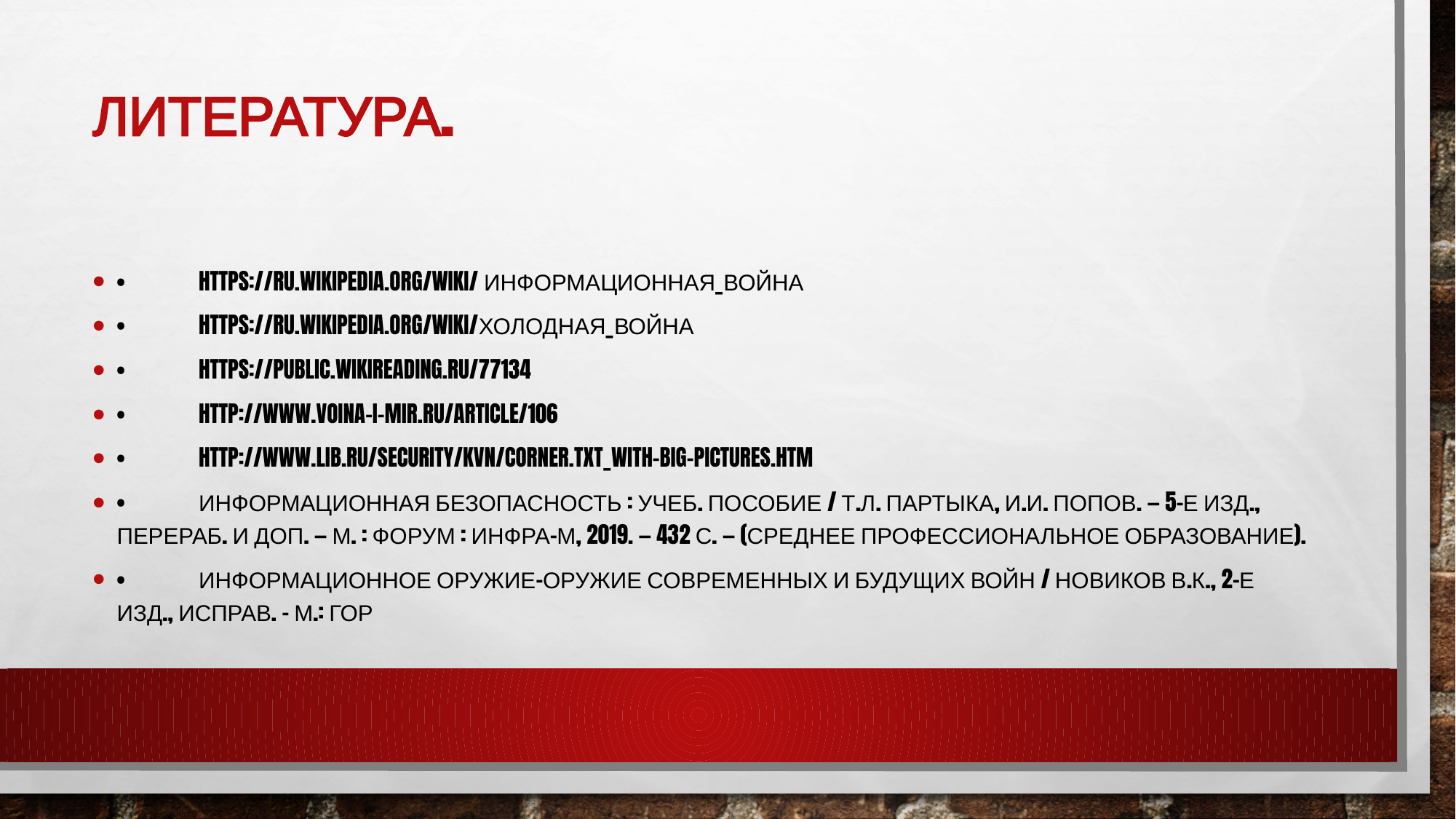

# Литература.
•	https://ru.wikipedia.org/wiki/ Информационная_война
•	https://ru.wikipedia.org/wiki/Холодная_война
•	https://public.wikireading.ru/77134
•	http://www.voina-i-mir.ru/article/106
•	http://www.lib.ru/SECURITY/kvn/corner.txt_with-big-pictures.htm
•	Информационная безопасность : учеб. пособие / Т.Л. Партыка, И.И. Попов. — 5-е изд., перераб. и доп. — М. : ФОРУМ : ИНФРА-М, 2019. — 432 с. — (Среднее профессиональное образование).
•	Информационное оружие-оружие современных и будущих войн / Новиков В.К., 2-е изд., исправ. - М.: Гор